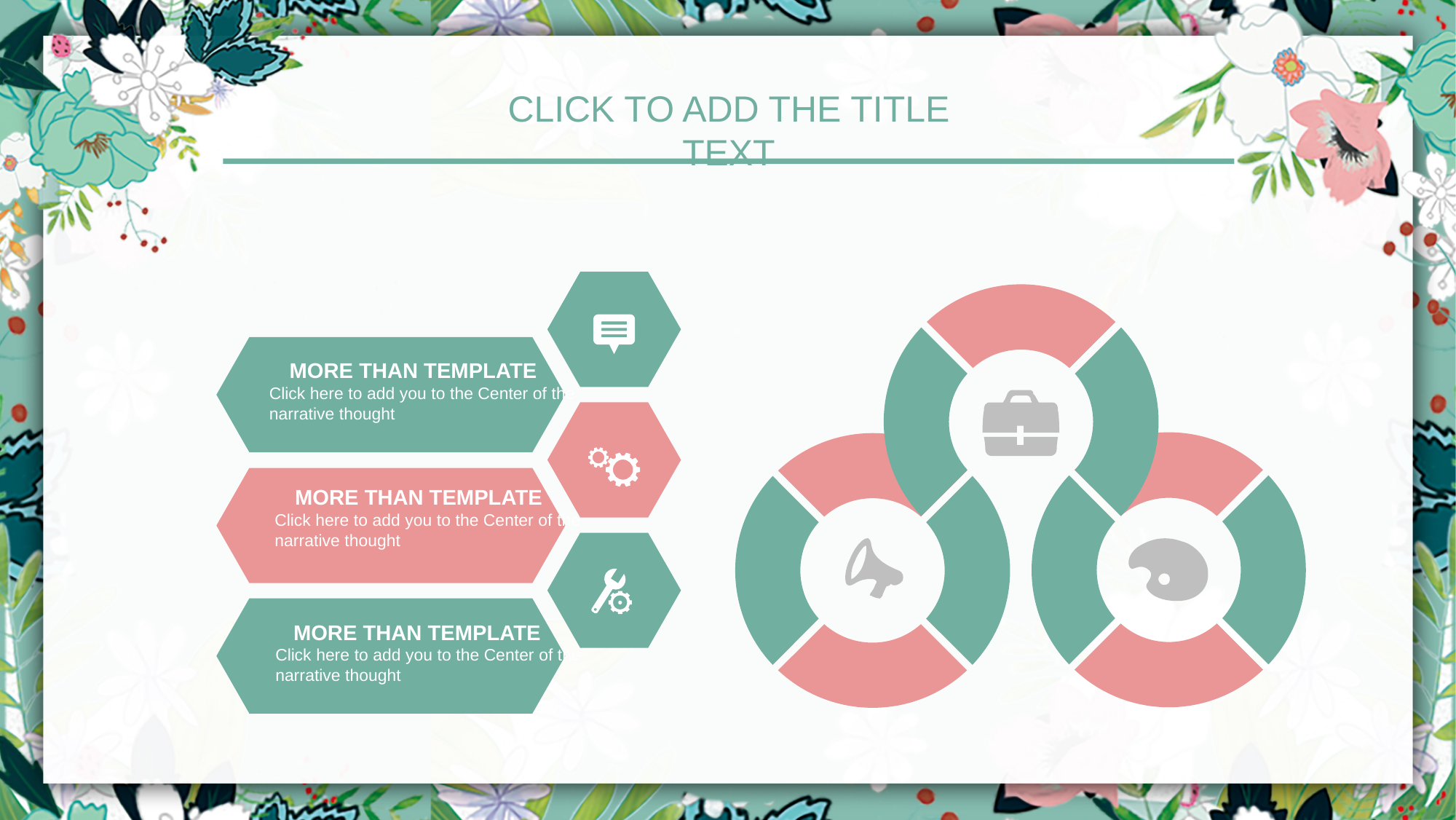

Click to add the title text

   MORE THAN TEMPLATE
Click here to add you to the Center of the
narrative thought

   MORE THAN TEMPLATE
Click here to add you to the Center of the
narrative thought

   MORE THAN TEMPLATE
Click here to add you to the Center of the
narrative thought